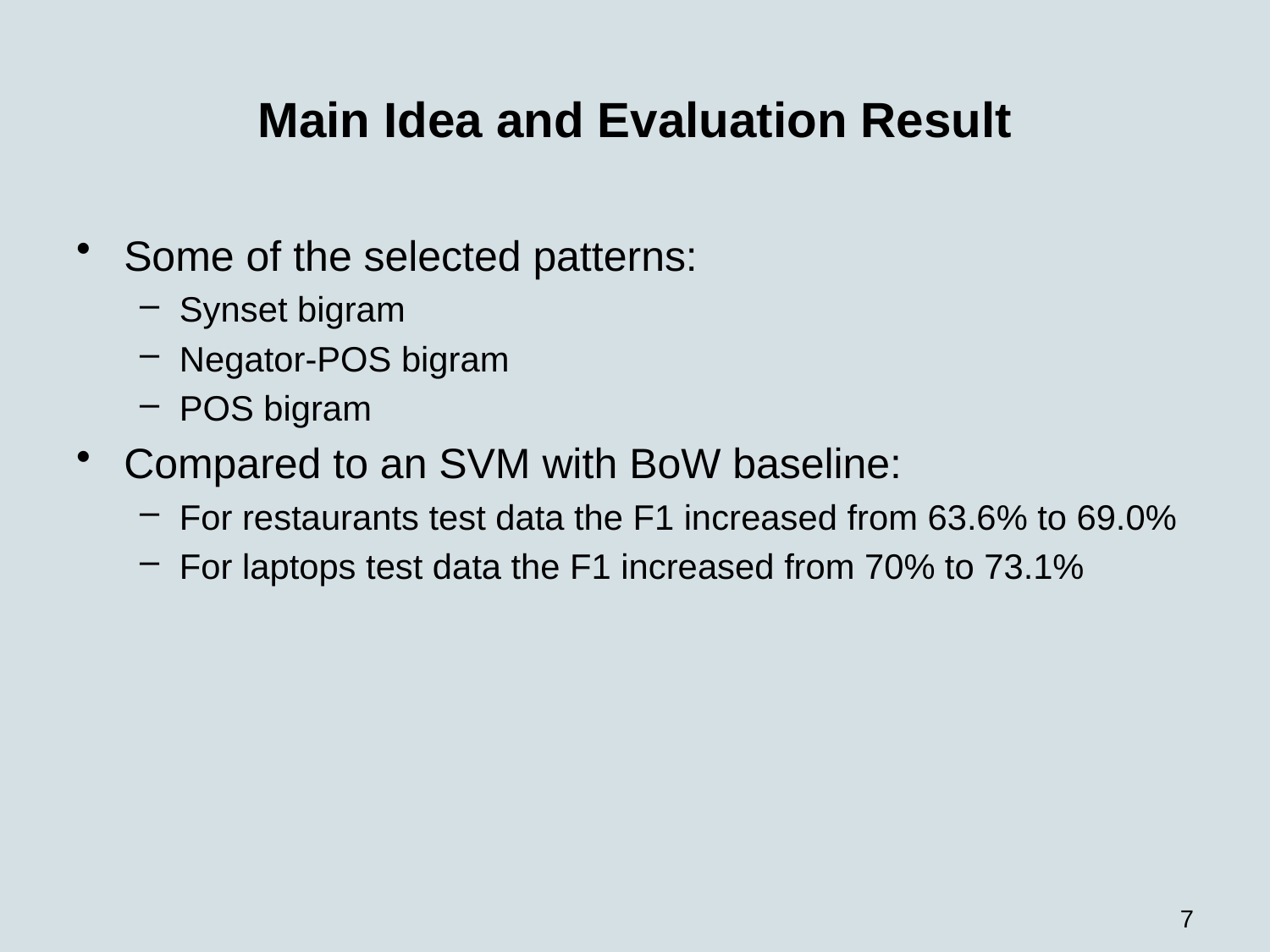

# Main Idea and Evaluation Result
Some of the selected patterns:
Synset bigram
Negator-POS bigram
POS bigram
Compared to an SVM with BoW baseline:
For restaurants test data the F1 increased from 63.6% to 69.0%
For laptops test data the F1 increased from 70% to 73.1%

7